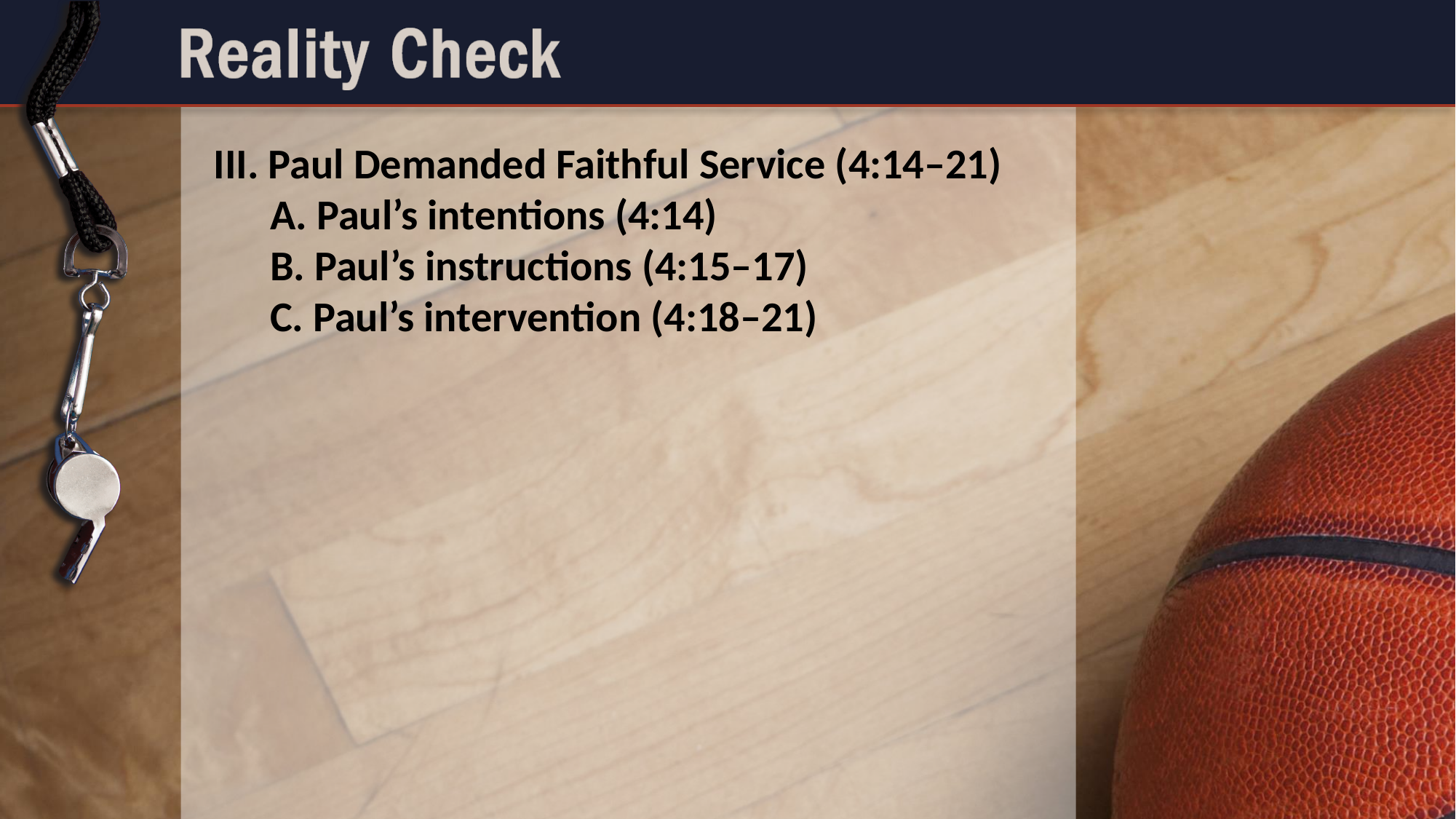

III. Paul Demanded Faithful Service (4:14–21)
	A. Paul’s intentions (4:14)
	B. Paul’s instructions (4:15–17)
	C. Paul’s intervention (4:18–21)